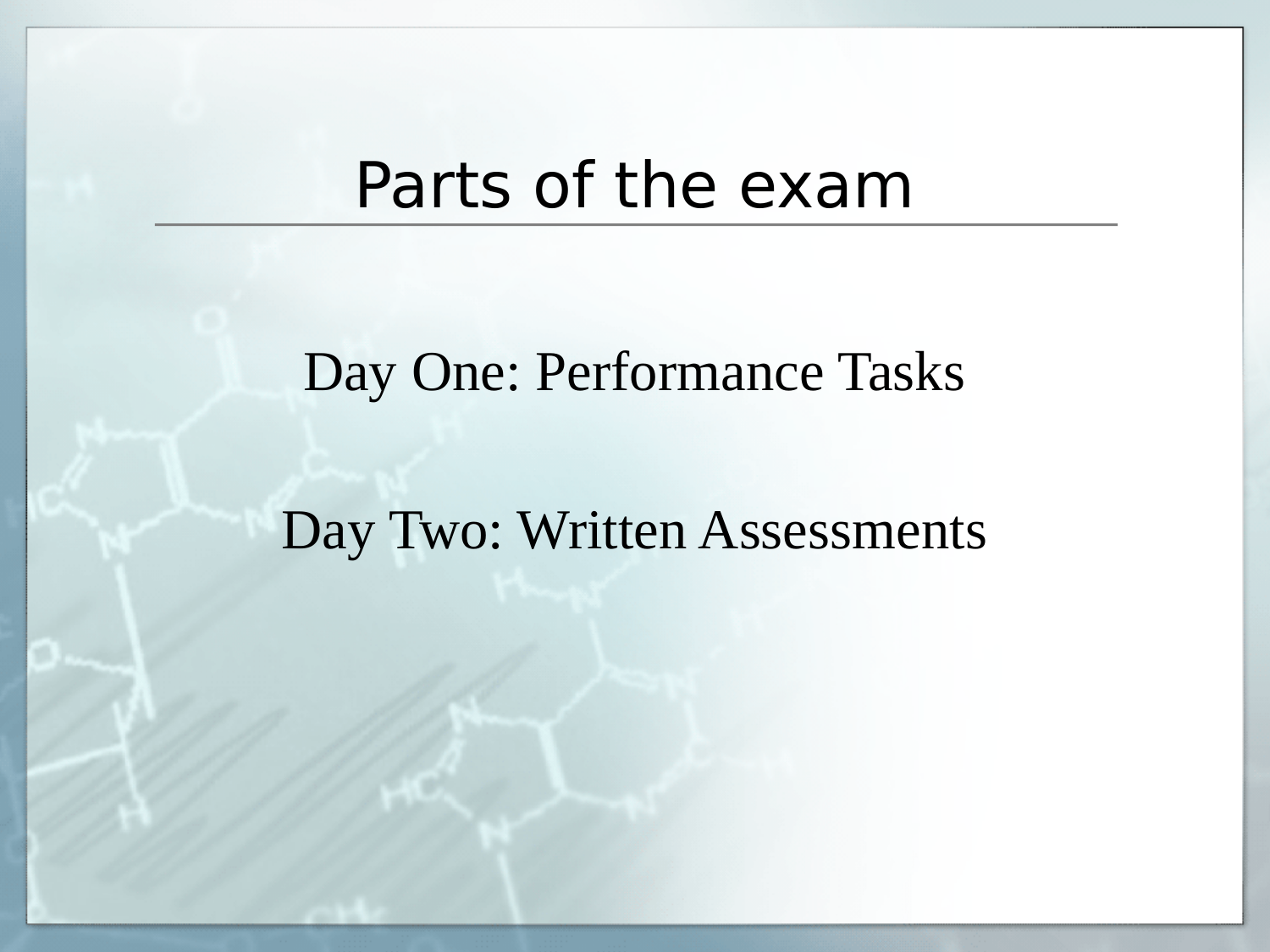

# Parts of the exam
Day One: Performance Tasks

Day Two: Written Assessments